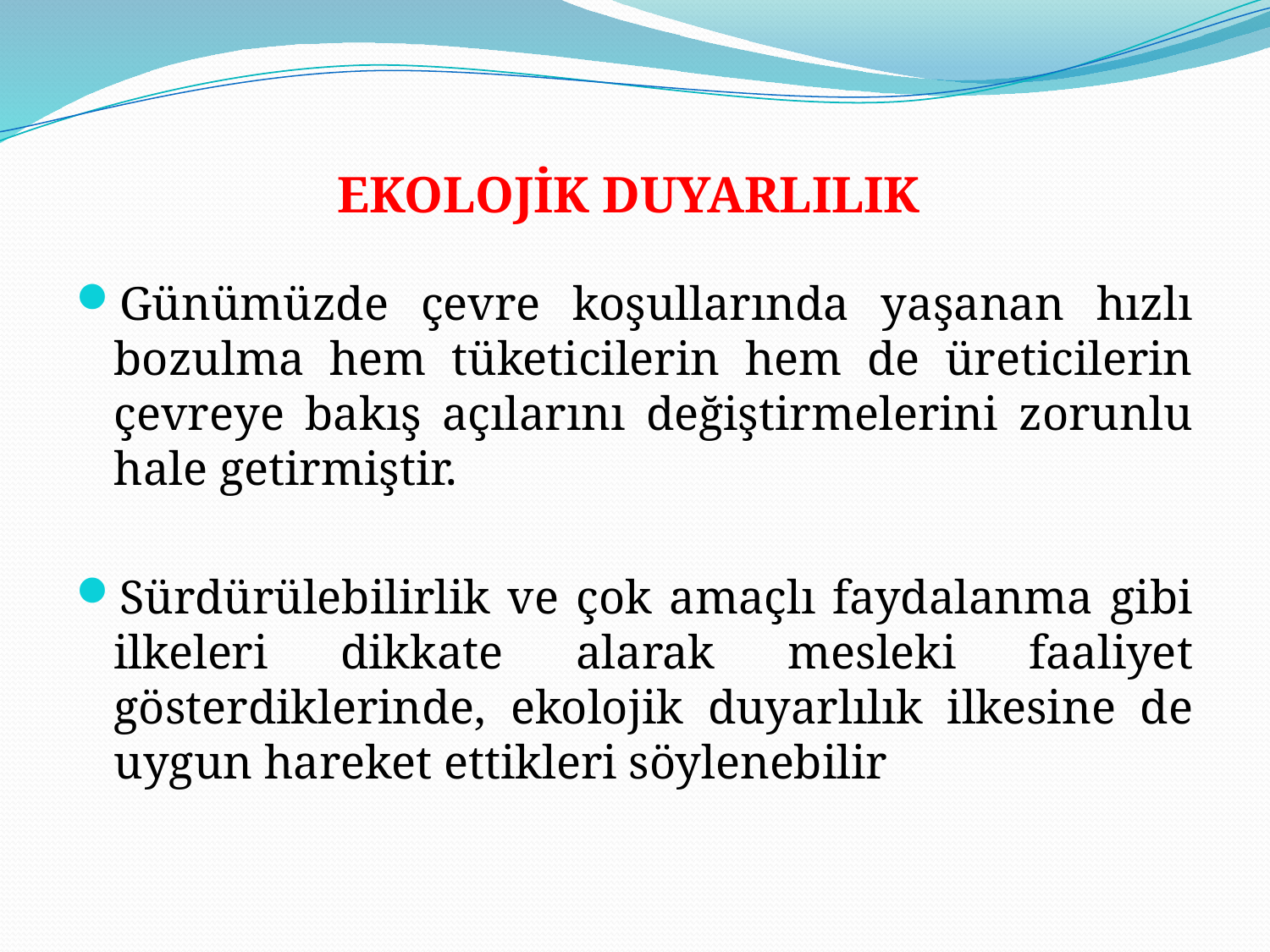

# EKOLOJİK DUYARLILIK
Günümüzde çevre koşullarında yaşanan hızlı bozulma hem tüketicilerin hem de üreticilerin çevreye bakış açılarını değiştirmelerini zorunlu hale getirmiştir.

Sürdürülebilirlik ve çok amaçlı faydalanma gibi ilkeleri dikkate alarak mesleki faaliyet gösterdiklerinde, ekolojik duyarlılık ilkesine de uygun hareket ettikleri söylenebilir